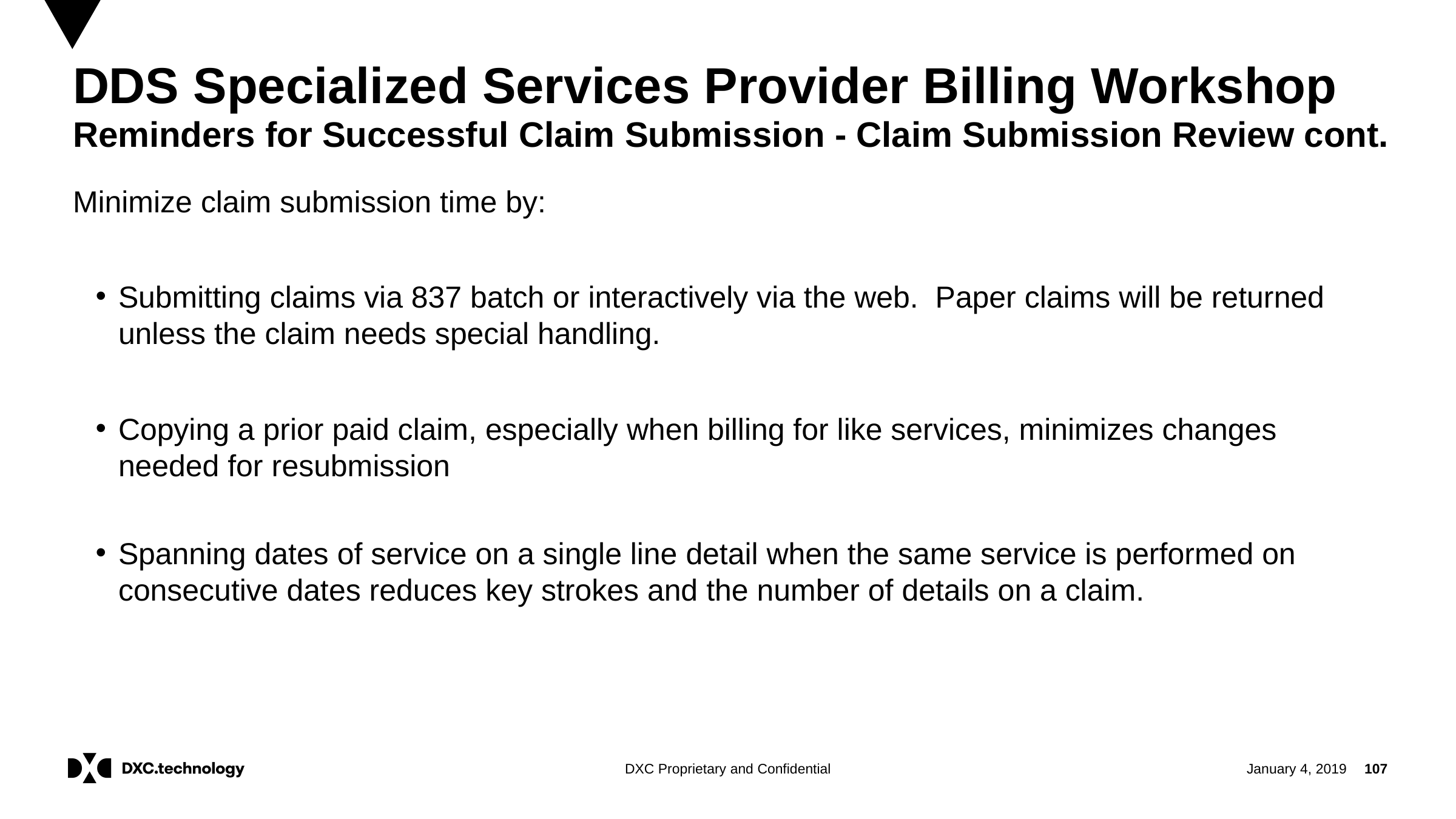

# DDS Specialized Services Provider Billing Workshop
Reminders for Successful Claim Submission - Claim Submission Review cont.

Minimize claim submission time by:

Submitting claims via 837 batch or interactively via the web.  Paper claims will be returned unless the claim needs special handling.

Copying a prior paid claim, especially when billing for like services, minimizes changes needed for resubmission

Spanning dates of service on a single line detail when the same service is performed on consecutive dates reduces key strokes and the number of details on a claim.